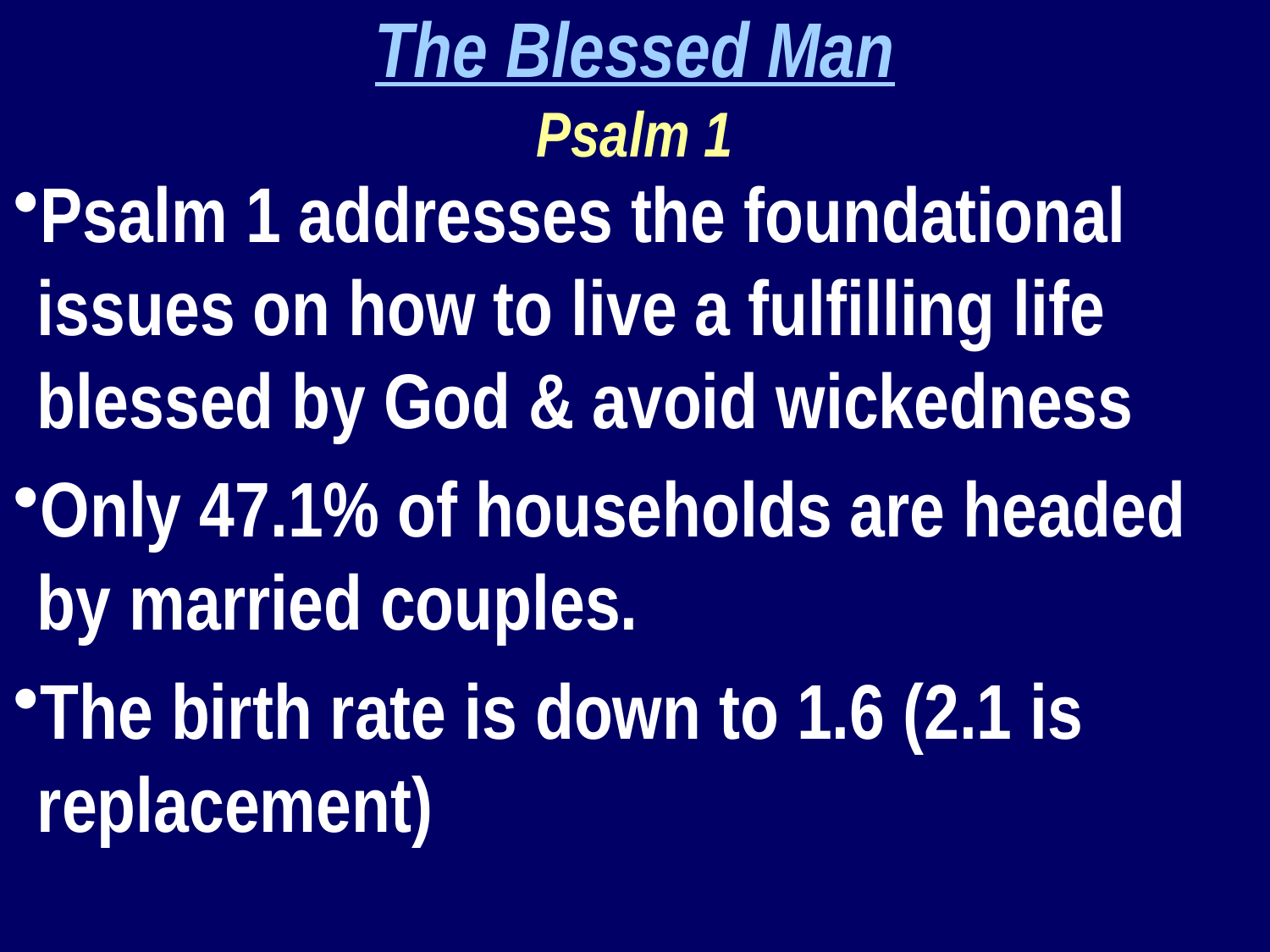

The Blessed Man
Psalm 1
Psalm 1 addresses the foundational issues on how to live a fulfilling life blessed by God & avoid wickedness
Only 47.1% of households are headed by married couples.
The birth rate is down to 1.6 (2.1 is replacement)